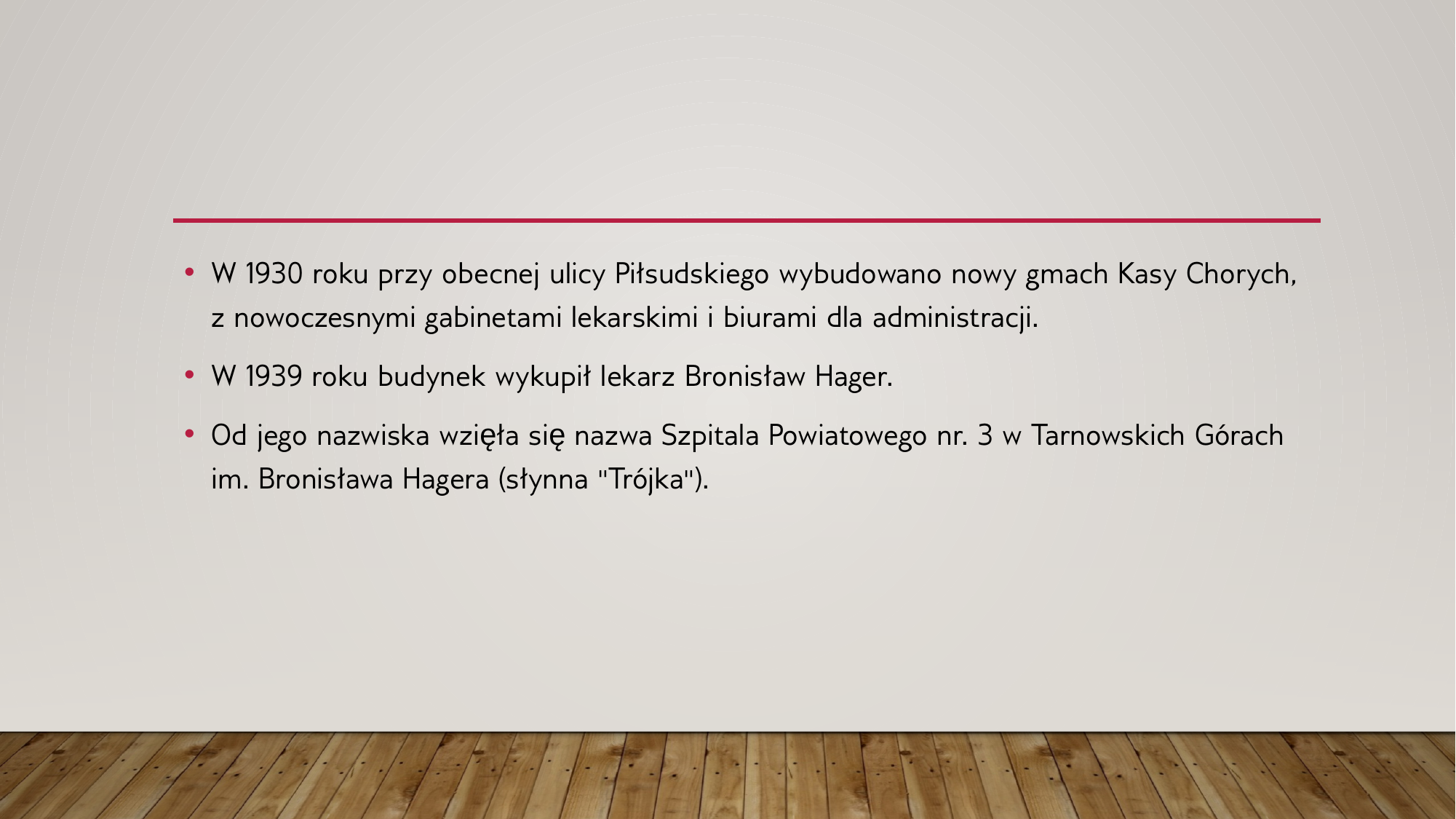

#
W 1930 roku przy obecnej ulicy Piłsudskiego wybudowano nowy gmach Kasy Chorych, z nowoczesnymi gabinetami lekarskimi i biurami dla administracji.
W 1939 roku budynek wykupił lekarz Bronisław Hager.
Od jego nazwiska wzięła się nazwa Szpitala Powiatowego nr. 3 w Tarnowskich Górach im. Bronisława Hagera (słynna "Trójka").